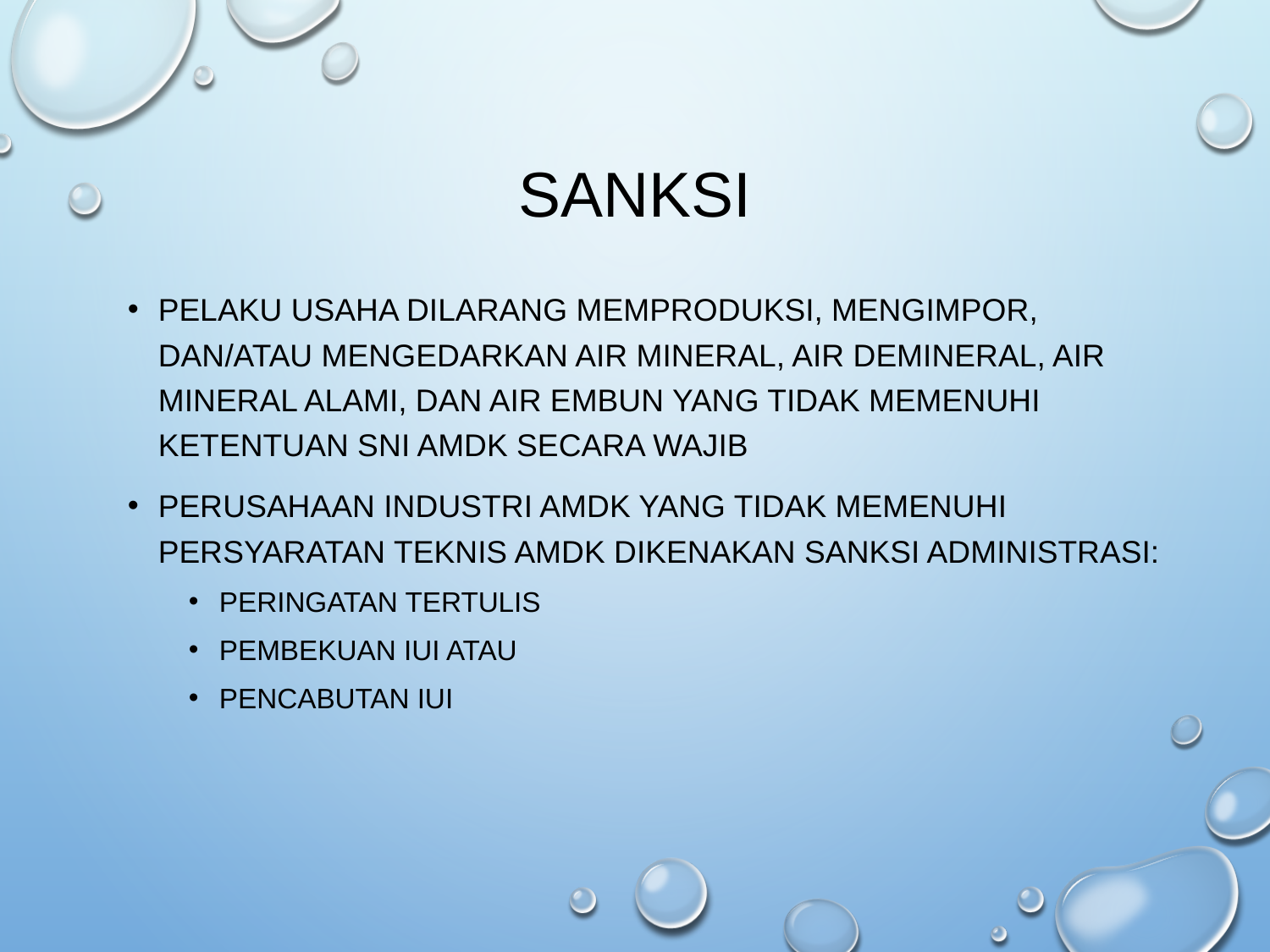

# Sanksi
Pelaku usaha dilarang memproduksi, mengimpor, dan/atau mengedarkan air mineral, air demineral, air mineral alami, dan air embun yang tidak memenuhi ketentuan SNI Amdk secara wajib
Perusahaan Industri AMDK yang tidak memenuhi persyaratan teknis AMDK dikenakan sanksi administrasi:
Peringatan tertulis
Pembekuan IUI atau
Pencabutan IUI